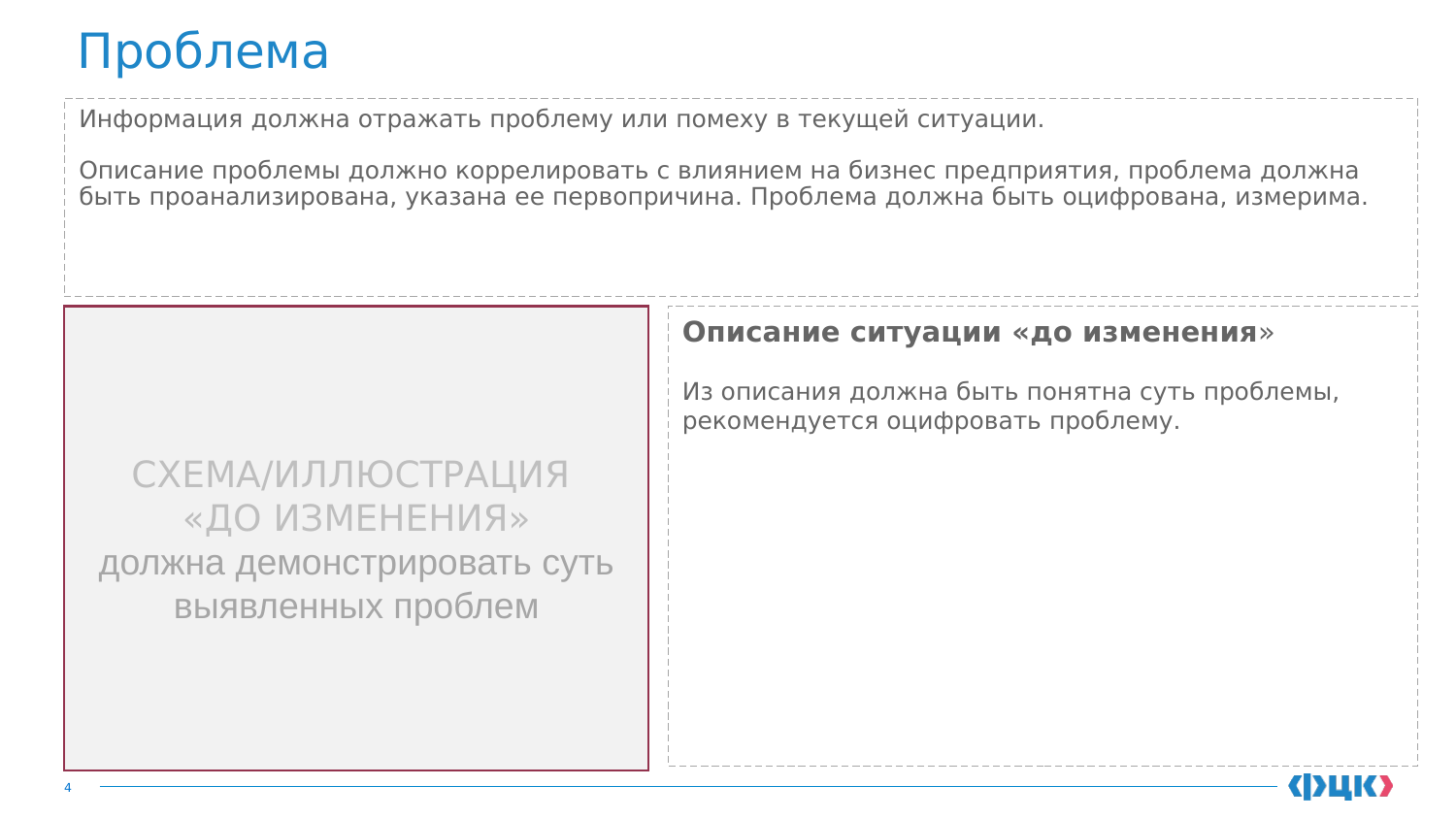

# Проблема
Информация должна отражать проблему или помеху в текущей ситуации.

Описание проблемы должно коррелировать с влиянием на бизнес предприятия, проблема должна быть проанализирована, указана ее первопричина. Проблема должна быть оцифрована, измерима.
СХЕМА/ИЛЛЮСТРАЦИЯ
«ДО ИЗМЕНЕНИЯ»
должна демонстрировать суть выявленных проблем
Описание ситуации «до изменения»

Из описания должна быть понятна суть проблемы, рекомендуется оцифровать проблему.